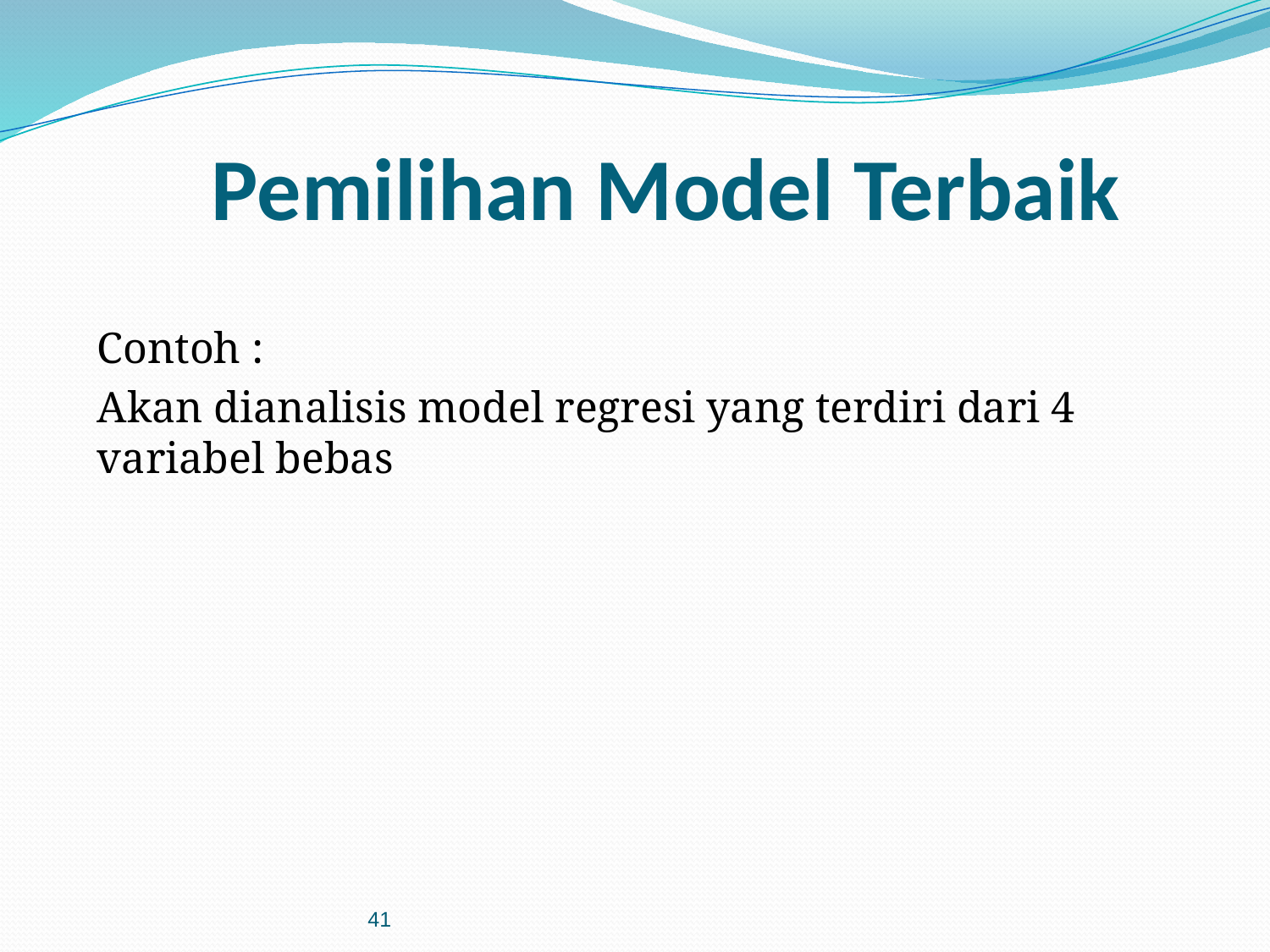

# Pemilihan Model Terbaik
Contoh :
Akan dianalisis model regresi yang terdiri dari 4 variabel bebas

41